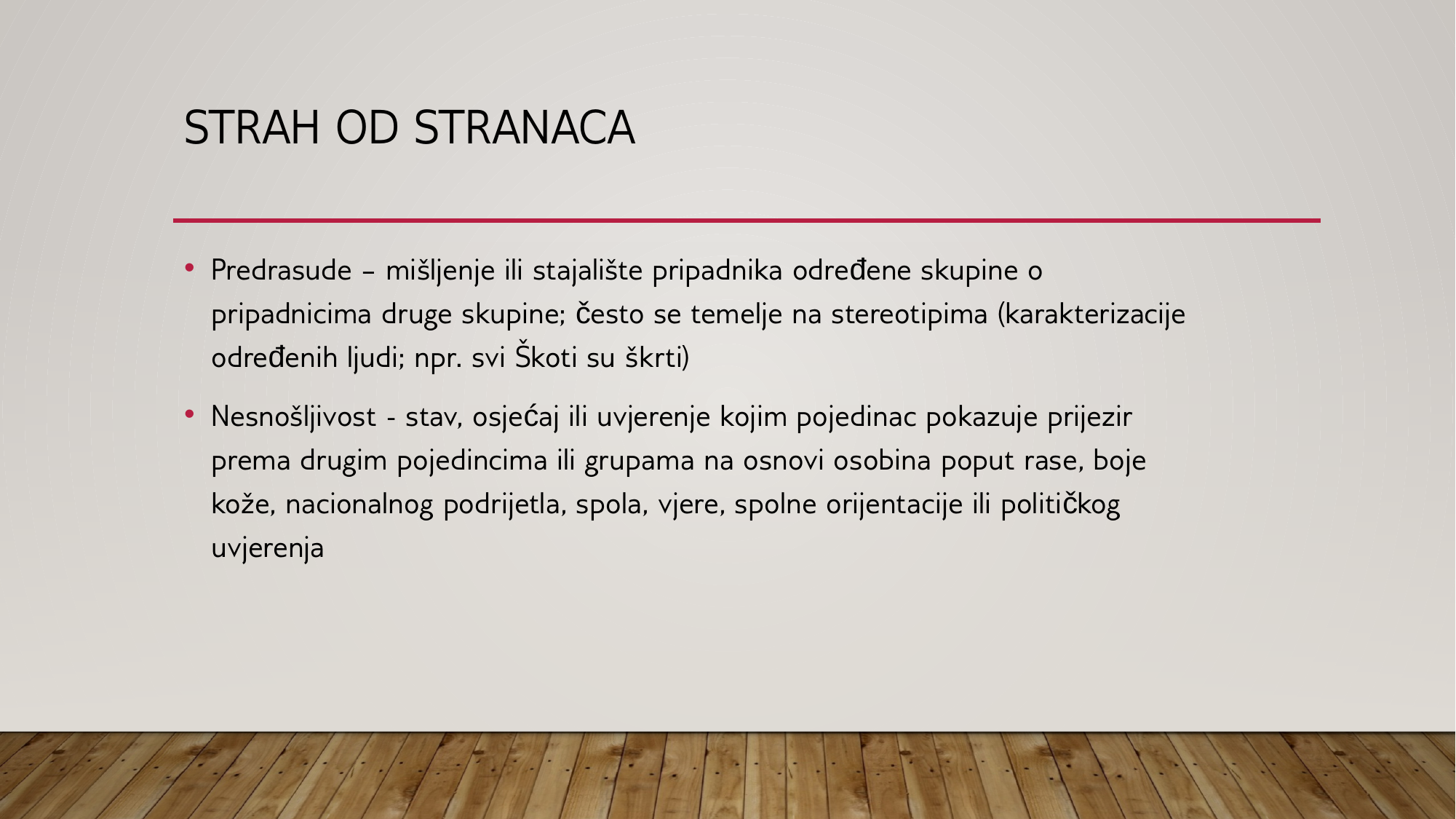

# Strah od stranaca
Predrasude – mišljenje ili stajalište pripadnika određene skupine o pripadnicima druge skupine; često se temelje na stereotipima (karakterizacije određenih ljudi; npr. svi Škoti su škrti)
Nesnošljivost - stav, osjećaj ili uvjerenje kojim pojedinac pokazuje prijezir prema drugim pojedincima ili grupama na osnovi osobina poput rase, boje kože, nacionalnog podrijetla, spola, vjere, spolne orijentacije ili političkog uvjerenja